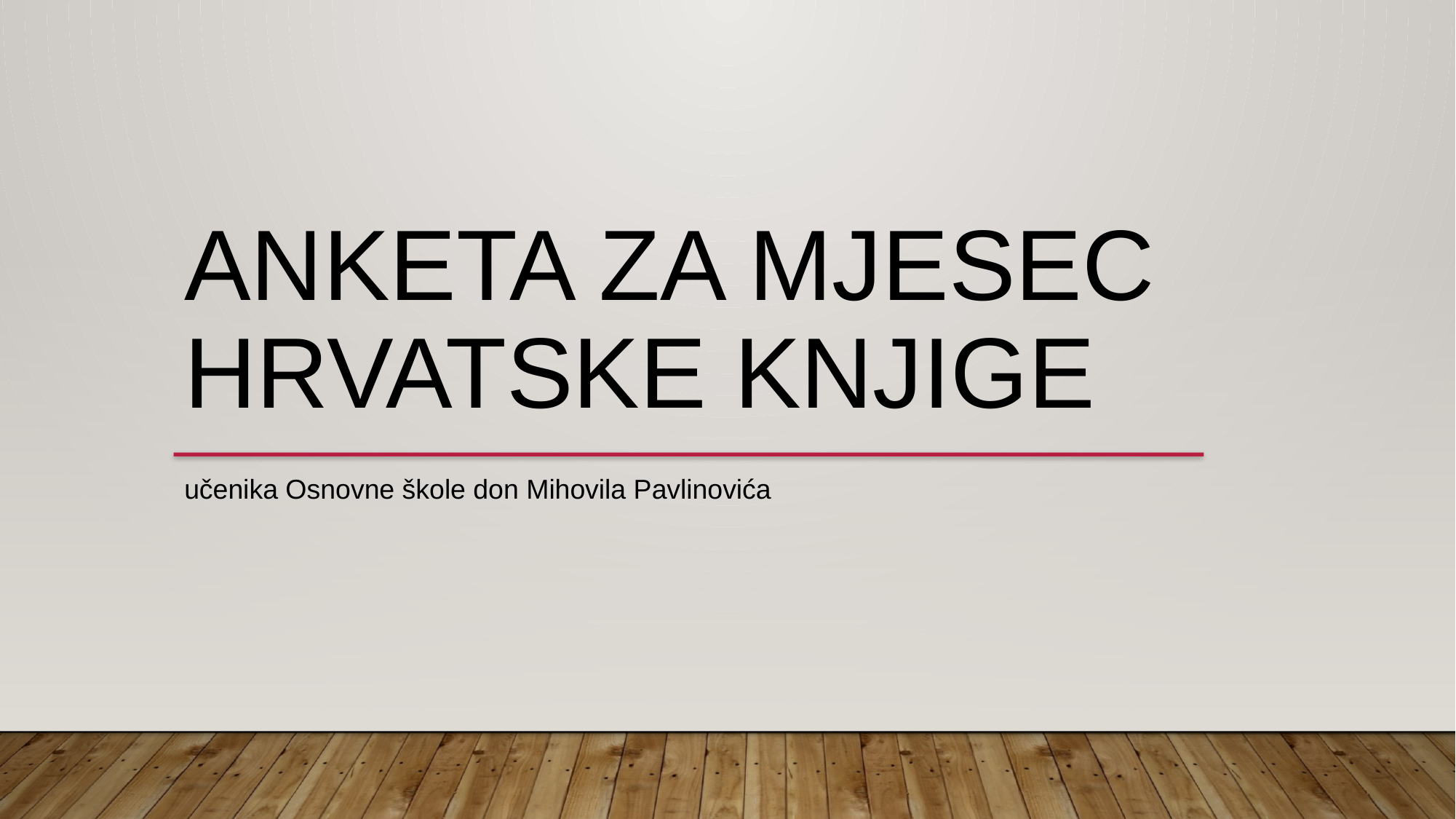

Anketa za mjesec hrvatske knjige
učenika Osnovne škole don Mihovila Pavlinovića